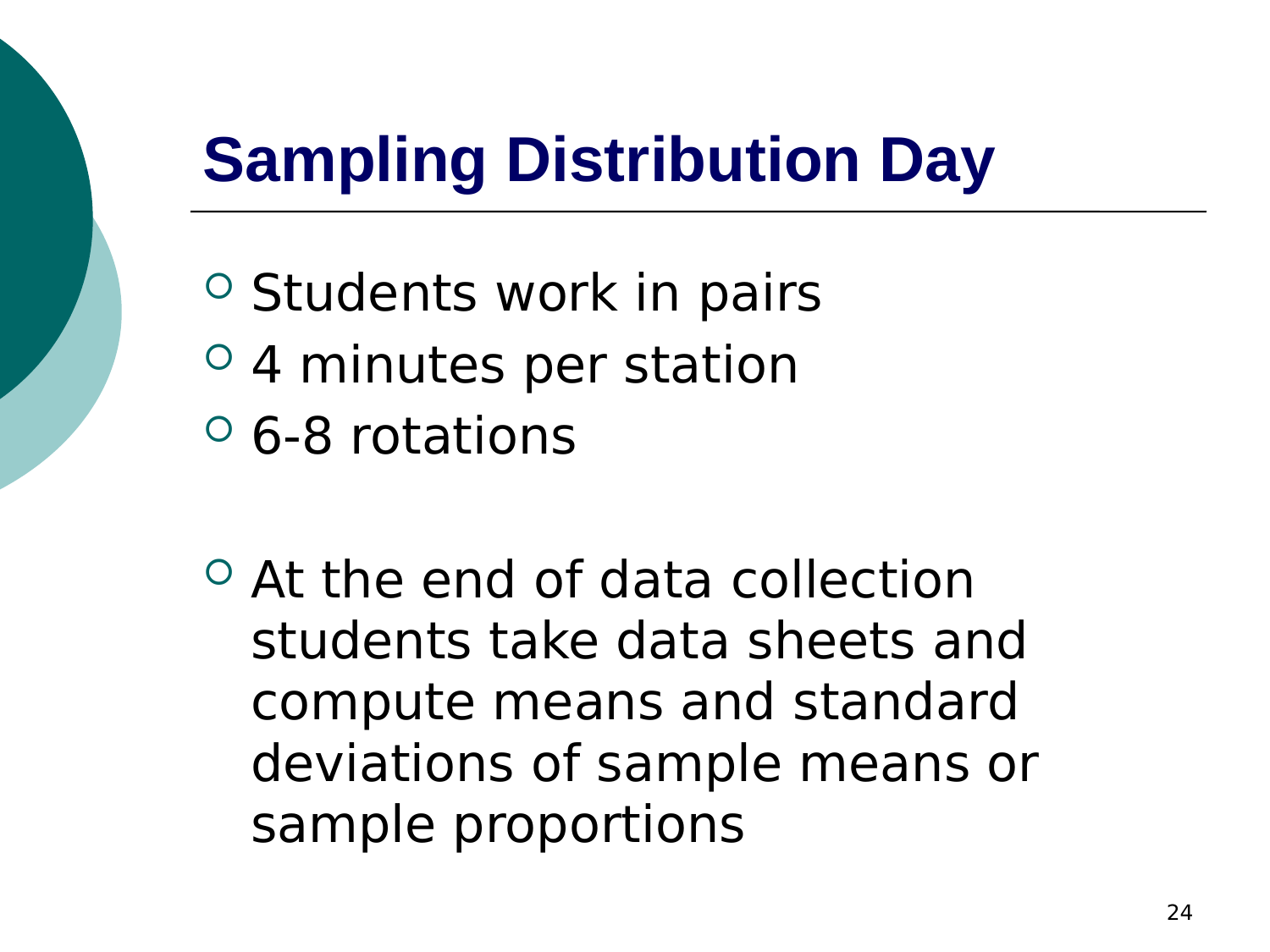

# Sampling Distribution Day
Students work in pairs
4 minutes per station
6-8 rotations

At the end of data collection students take data sheets and compute means and standard deviations of sample means or sample proportions

24